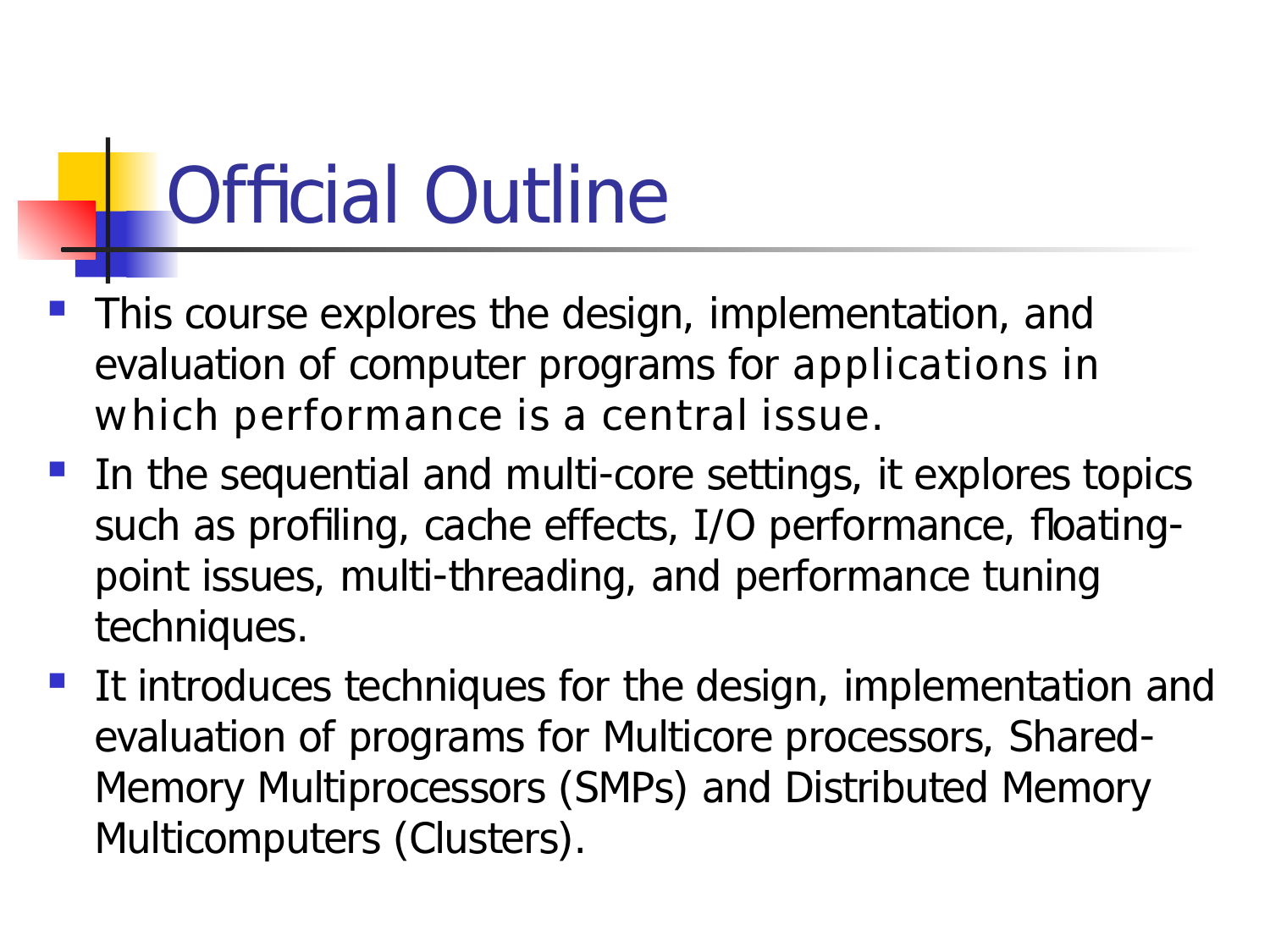

# Official Outline
This course explores the design, implementation, and evaluation of computer programs for applications in which performance is a central issue.
In the sequential and multi-core settings, it explores topics such as profiling, cache effects, I/O performance, floating-point issues, multi-threading, and performance tuning techniques.
It introduces techniques for the design, implementation and evaluation of programs for Multicore processors, Shared-Memory Multiprocessors (SMPs) and Distributed Memory Multicomputers (Clusters).